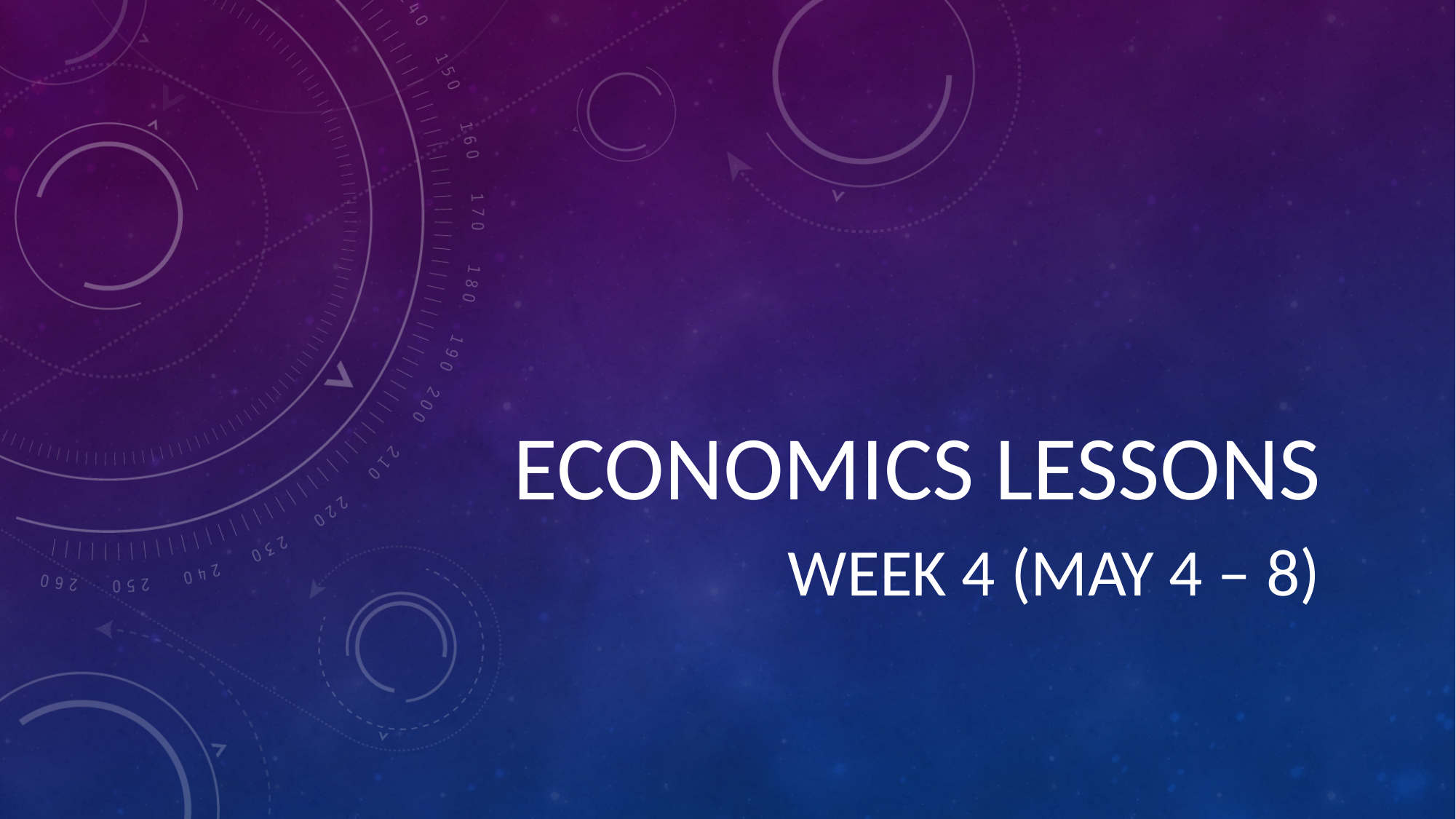

# Economics Lessons
Week 4 (May 4 – 8)